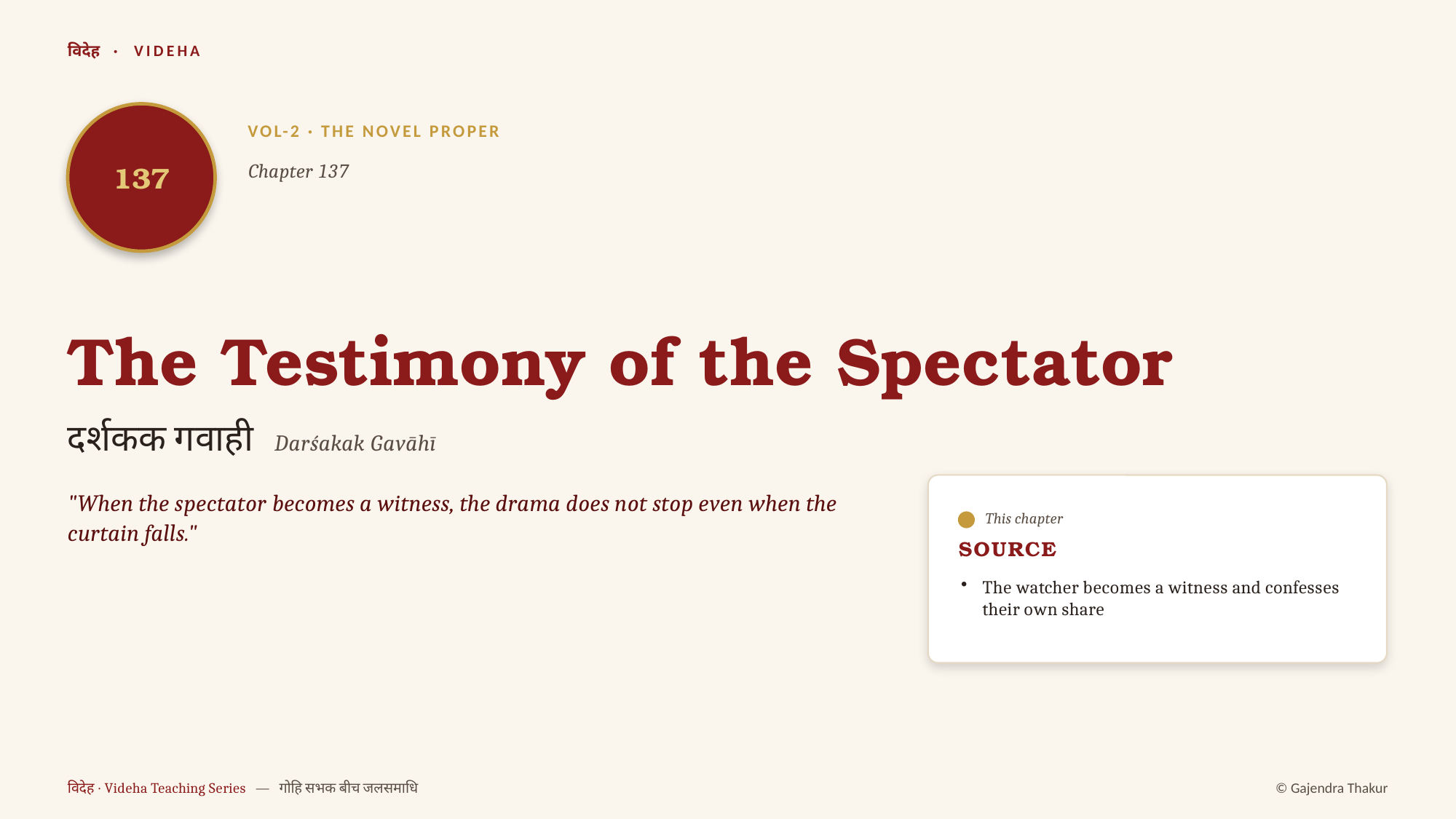

विदेह  ·  VIDEHA

137
VOL-2 · THE NOVEL PROPER
Chapter 137
The Testimony of the Spectator
दर्शकक गवाही    Darśakak Gavāhī

"When the spectator becomes a witness, the drama does not stop even when the curtain falls."
This chapter

SOURCE
The watcher becomes a witness and confesses their own share
विदेह · Videha Teaching Series   —   गोहि सभक बीच जलसमाधि
© Gajendra Thakur